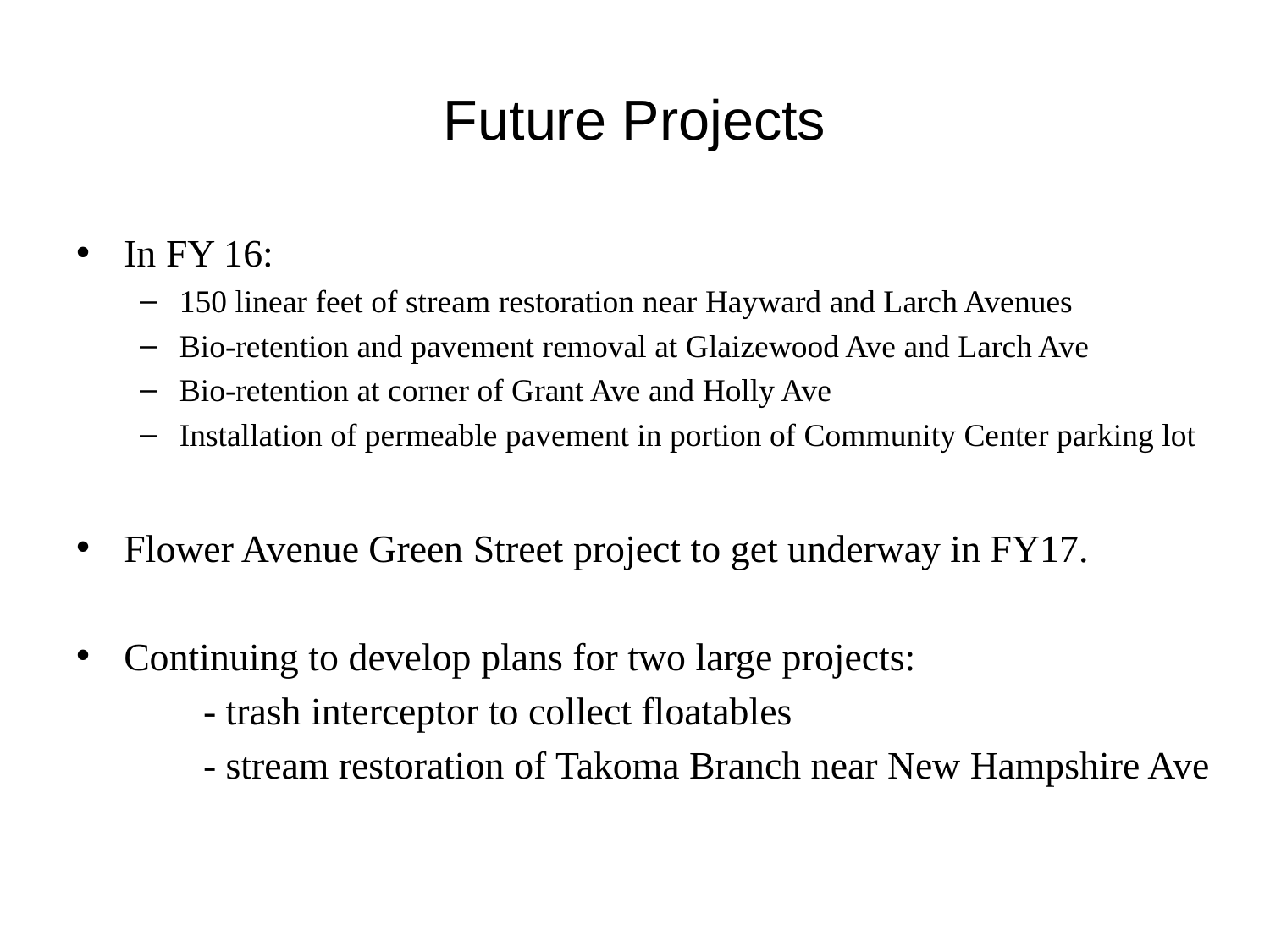

# Future Projects
In FY 16:
150 linear feet of stream restoration near Hayward and Larch Avenues
Bio-retention and pavement removal at Glaizewood Ave and Larch Ave
Bio-retention at corner of Grant Ave and Holly Ave
Installation of permeable pavement in portion of Community Center parking lot

Flower Avenue Green Street project to get underway in FY17.

Continuing to develop plans for two large projects:
	- trash interceptor to collect floatables
	- stream restoration of Takoma Branch near New Hampshire Ave